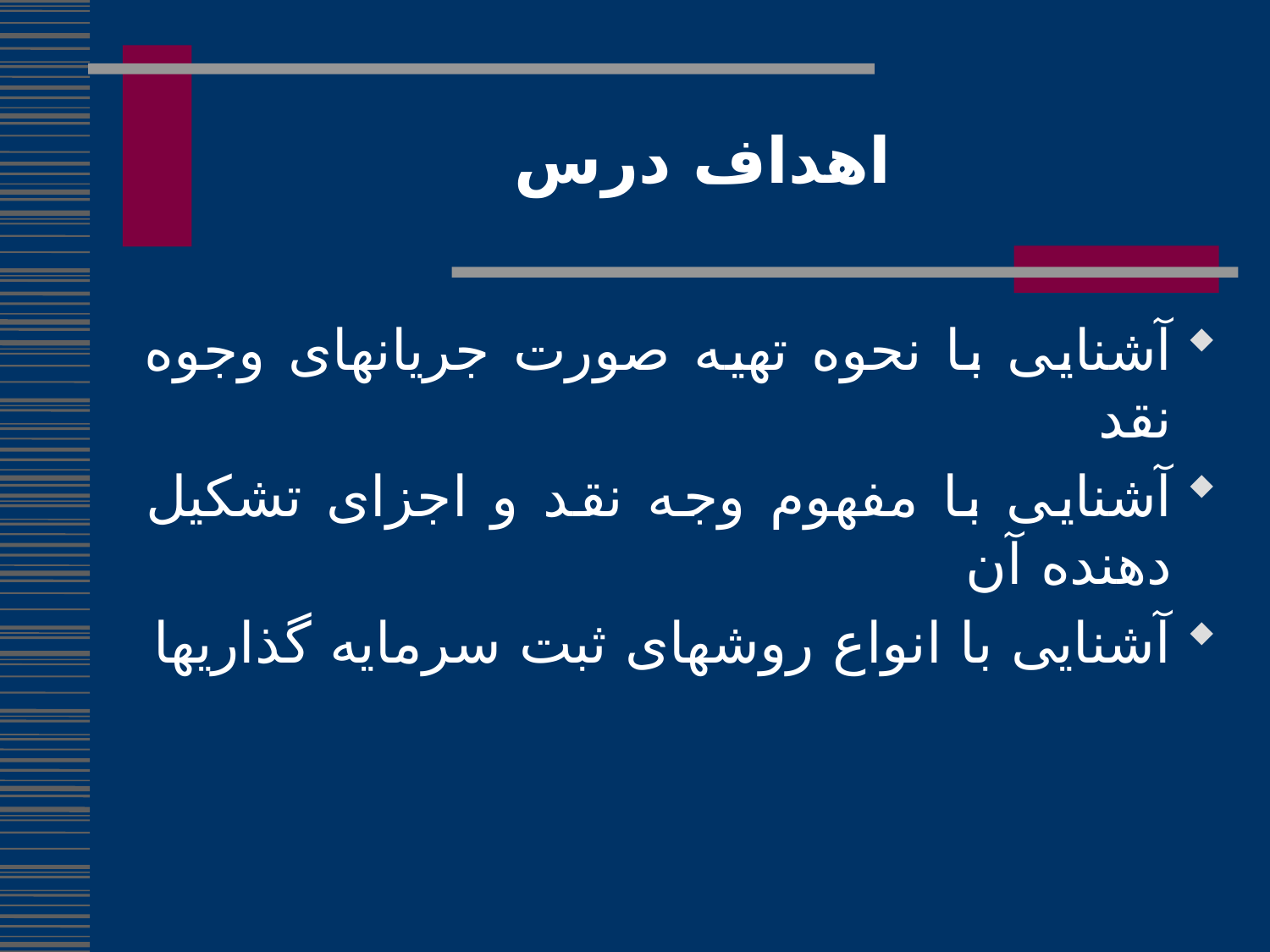

اهداف درس
آشنایی با نحوه تهیه صورت جریانهای وجوه نقد
آشنایی با مفهوم وجه نقد و اجزای تشکیل دهنده آن
آشنایی با انواع روشهای ثبت سرمایه گذاریها

6